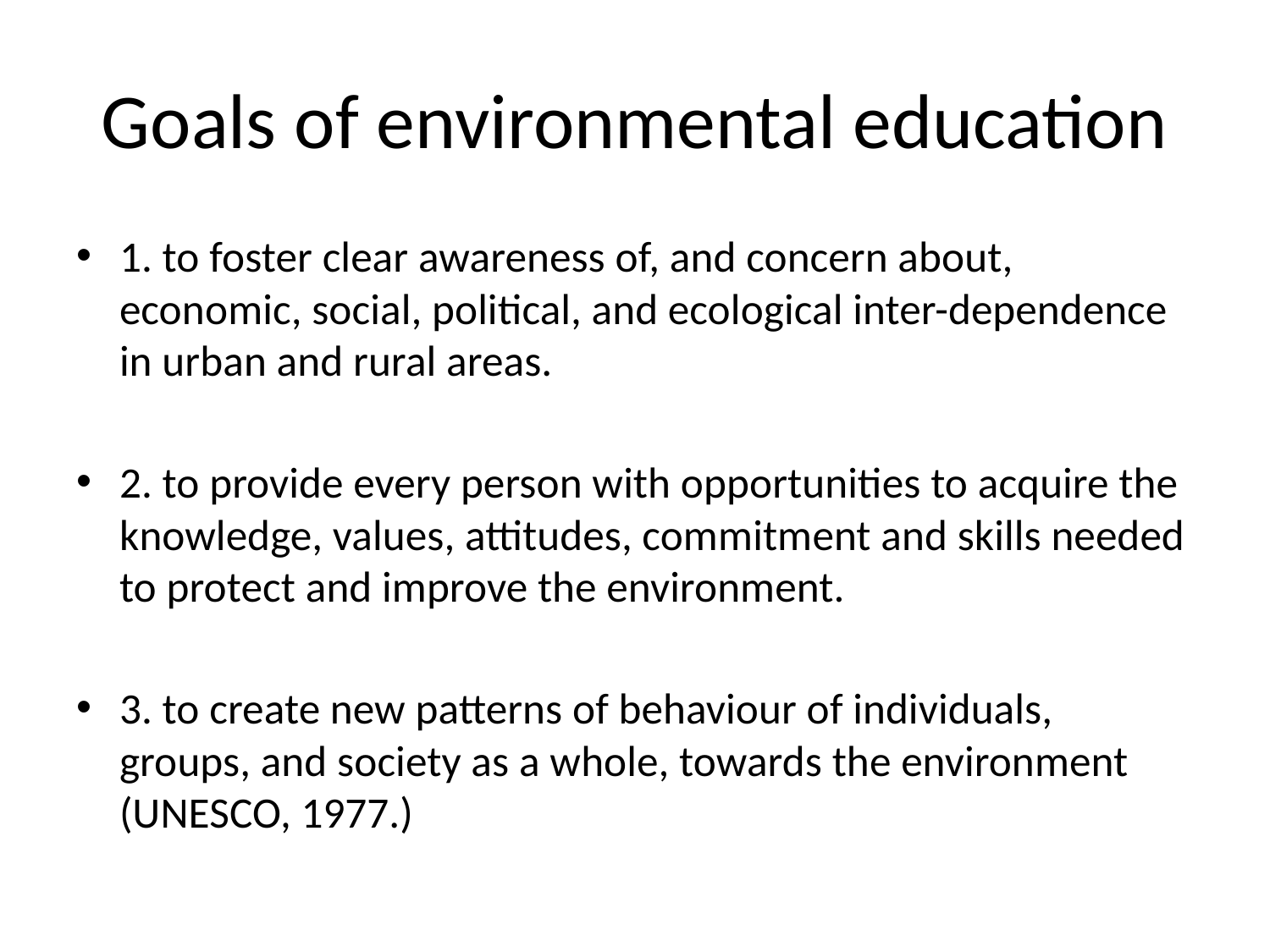

# Goals of environmental education
1. to foster clear awareness of, and concern about, economic, social, political, and ecological inter-dependence in urban and rural areas.

2. to provide every person with opportunities to acquire the knowledge, values, attitudes, commitment and skills needed to protect and improve the environment.

3. to create new patterns of behaviour of individuals, groups, and society as a whole, towards the environment (UNESCO, 1977.)